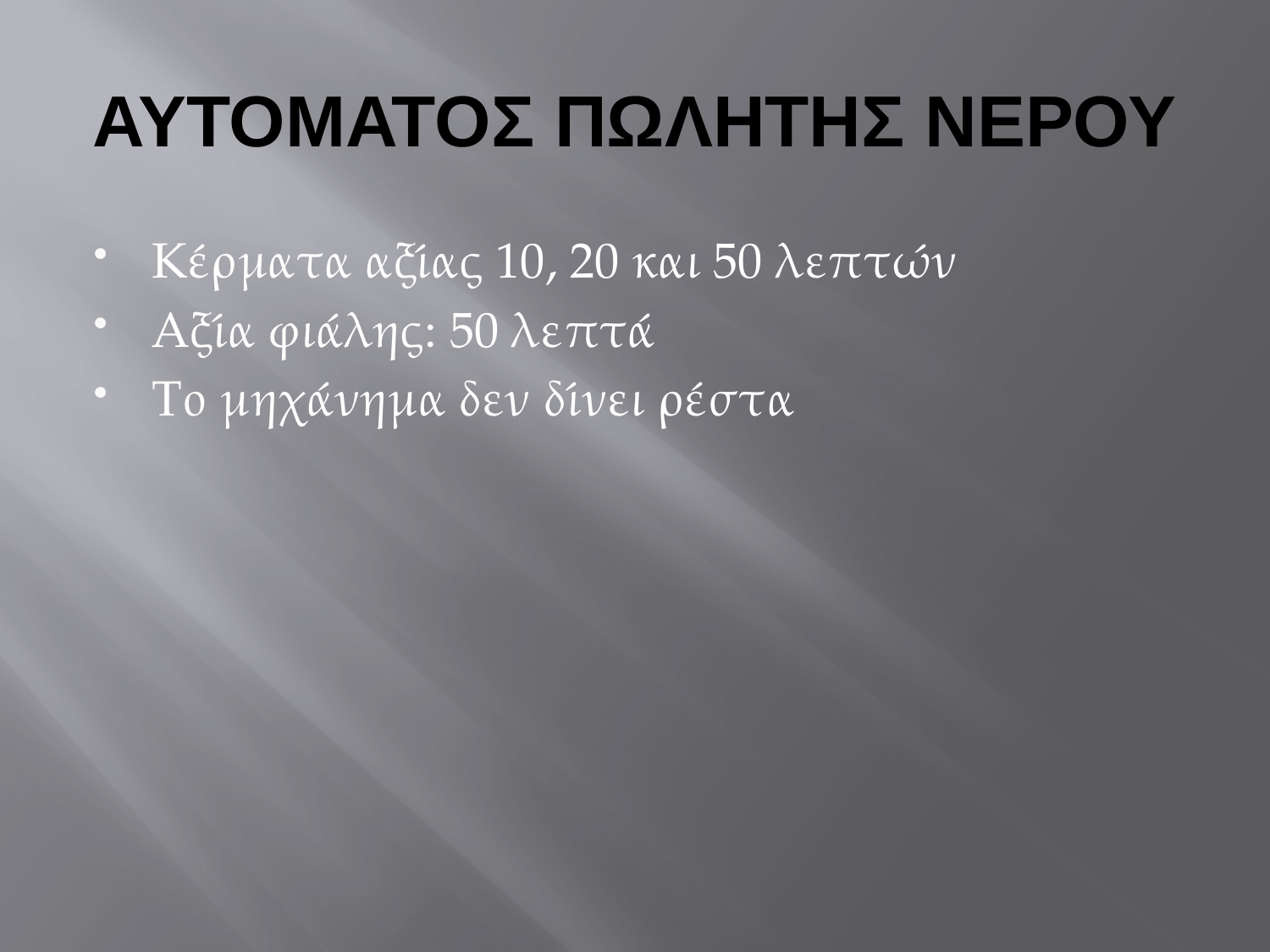

# ΑΥΤΟΜΑΤΟΣ ΠΩΛΗΤΗΣ ΝΕΡΟΥ
Κέρματα αξίας 10, 20 και 50 λεπτών
Αξία φιάλης: 50 λεπτά
Το μηχάνημα δεν δίνει ρέστα